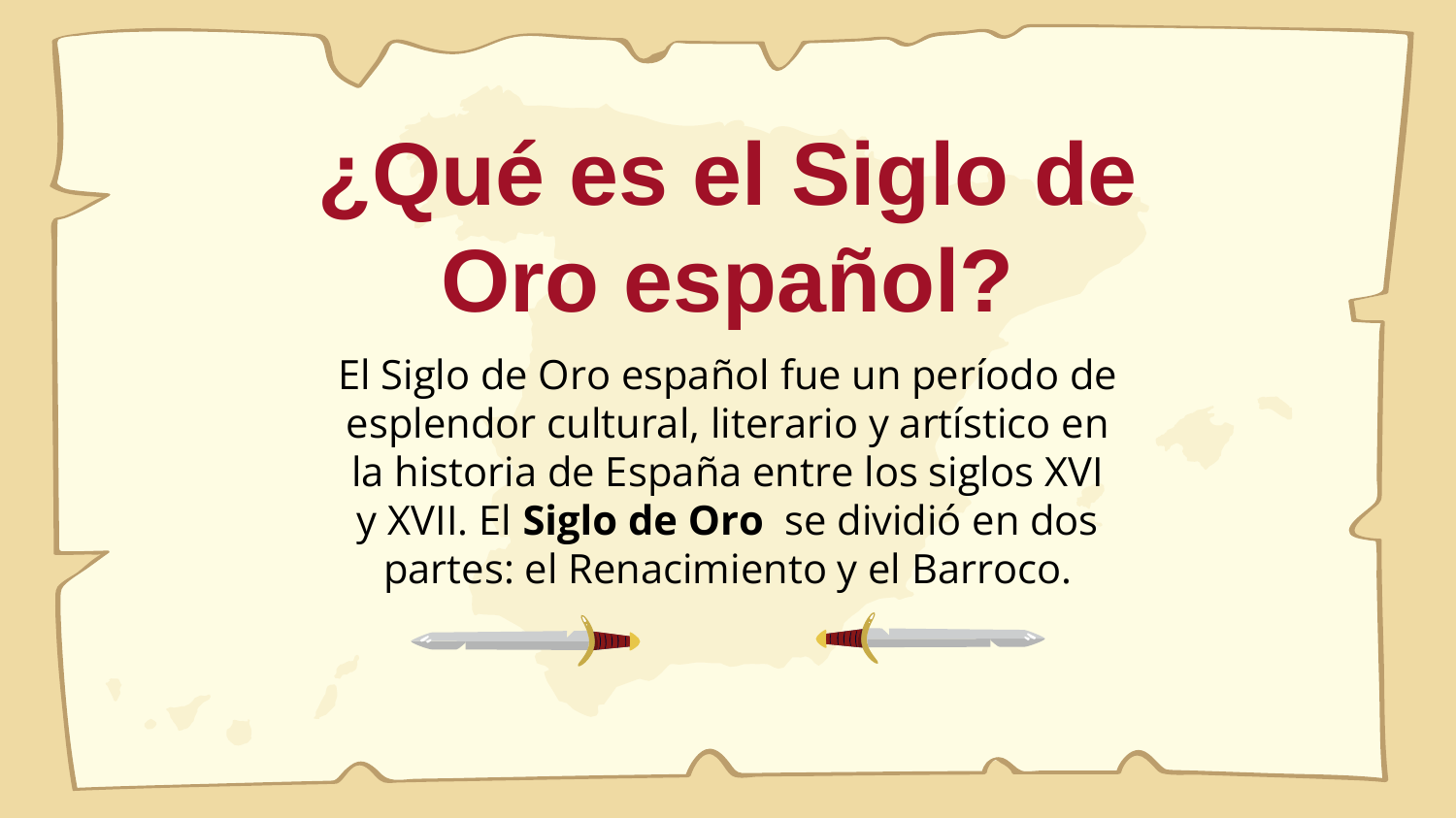

# ¿Qué es el Siglo de Oro español?
El Siglo de Oro español fue un período de esplendor cultural, literario y artístico en la historia de España entre los siglos XVI y XVII. El Siglo de Oro  se dividió en dos partes: el Renacimiento y el Barroco.